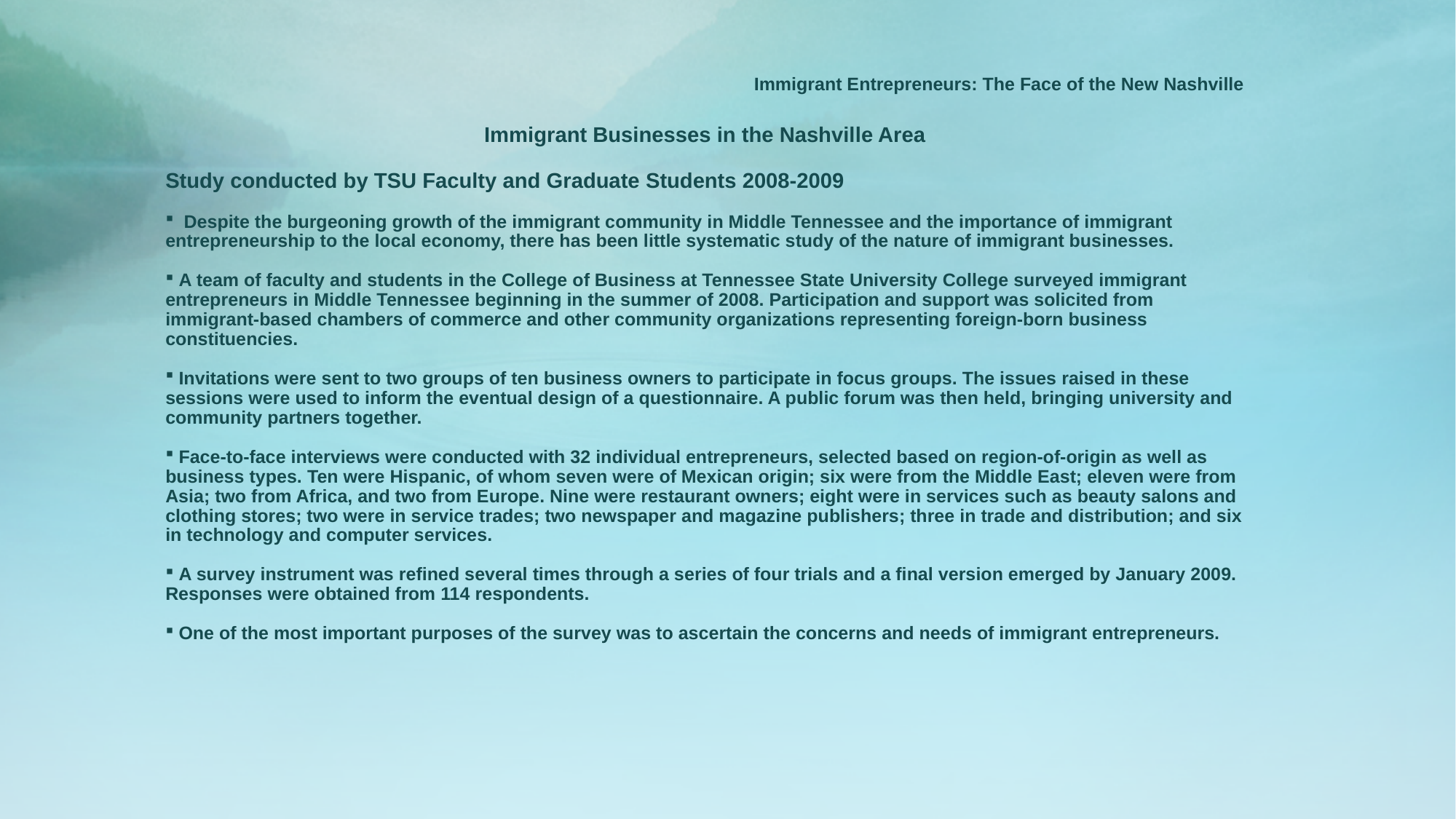

# Immigrant Entrepreneurs: The Face of the New Nashville
Immigrant Businesses in the Nashville Area

Study conducted by TSU Faculty and Graduate Students 2008-2009

  Despite the burgeoning growth of the immigrant community in Middle Tennessee and the importance of immigrant entrepreneurship to the local economy, there has been little systematic study of the nature of immigrant businesses.

 A team of faculty and students in the College of Business at Tennessee State University College surveyed immigrant entrepreneurs in Middle Tennessee beginning in the summer of 2008. Participation and support was solicited from immigrant-based chambers of commerce and other community organizations representing foreign-born business constituencies.

 Invitations were sent to two groups of ten business owners to participate in focus groups. The issues raised in these sessions were used to inform the eventual design of a questionnaire. A public forum was then held, bringing university and community partners together.

 Face-to-face interviews were conducted with 32 individual entrepreneurs, selected based on region-of-origin as well as business types. Ten were Hispanic, of whom seven were of Mexican origin; six were from the Middle East; eleven were from Asia; two from Africa, and two from Europe. Nine were restaurant owners; eight were in services such as beauty salons and clothing stores; two were in service trades; two newspaper and magazine publishers; three in trade and distribution; and six in technology and computer services.

 A survey instrument was refined several times through a series of four trials and a final version emerged by January 2009. Responses were obtained from 114 respondents.

 One of the most important purposes of the survey was to ascertain the concerns and needs of immigrant entrepreneurs.